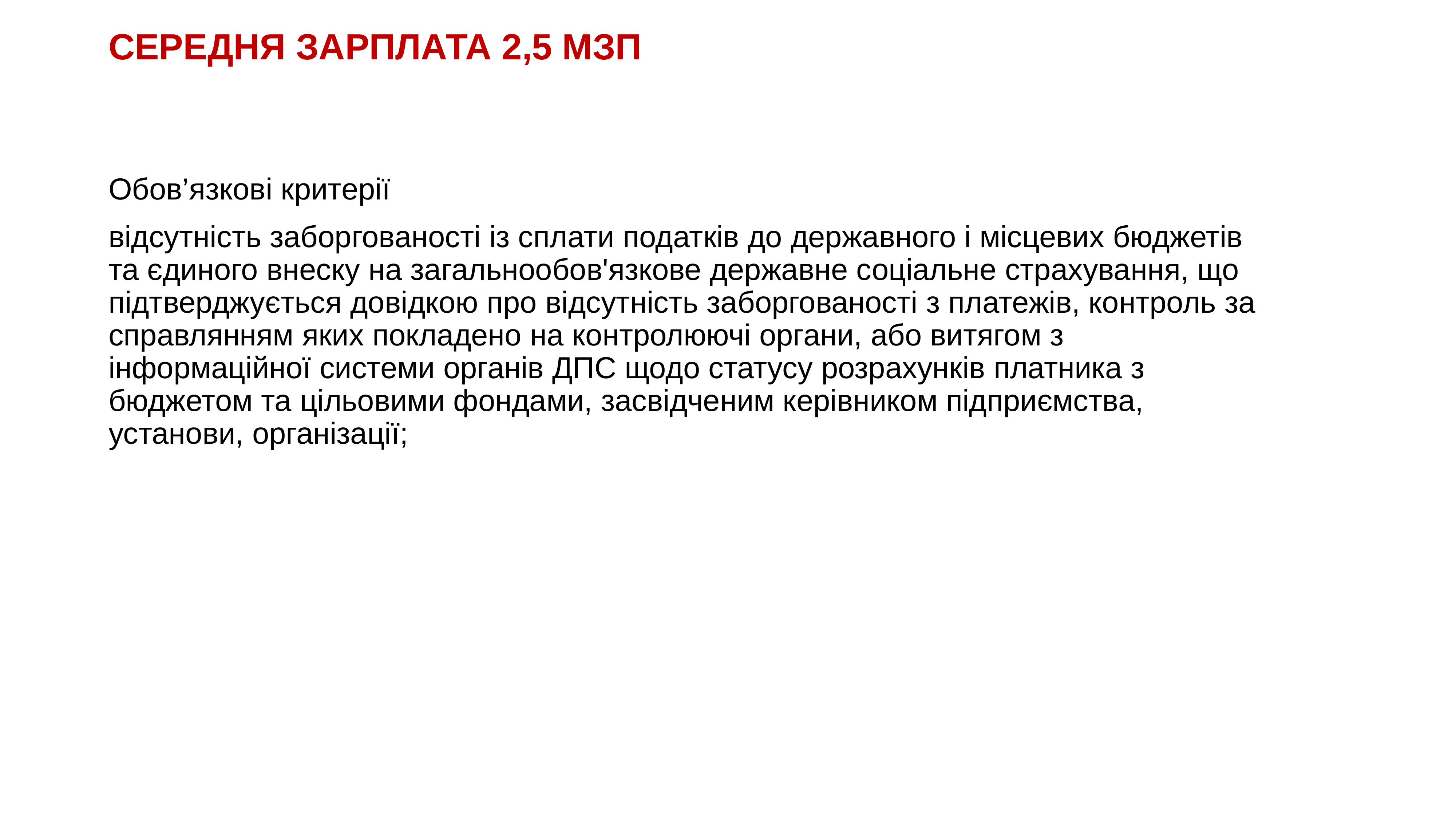

# СЕРЕДНЯ ЗАРПЛАТА 2,5 МЗП
Обов’язкові критерії
відсутність заборгованості із сплати податків до державного і місцевих бюджетів та єдиного внеску на загальнообов'язкове державне соціальне страхування, що підтверджується довідкою про відсутність заборгованості з платежів, контроль за справлянням яких покладено на контролюючі органи, або витягом з інформаційної системи органів ДПС щодо статусу розрахунків платника з бюджетом та цільовими фондами, засвідченим керівником підприємства, установи, організації;
KAZNACHEI
107